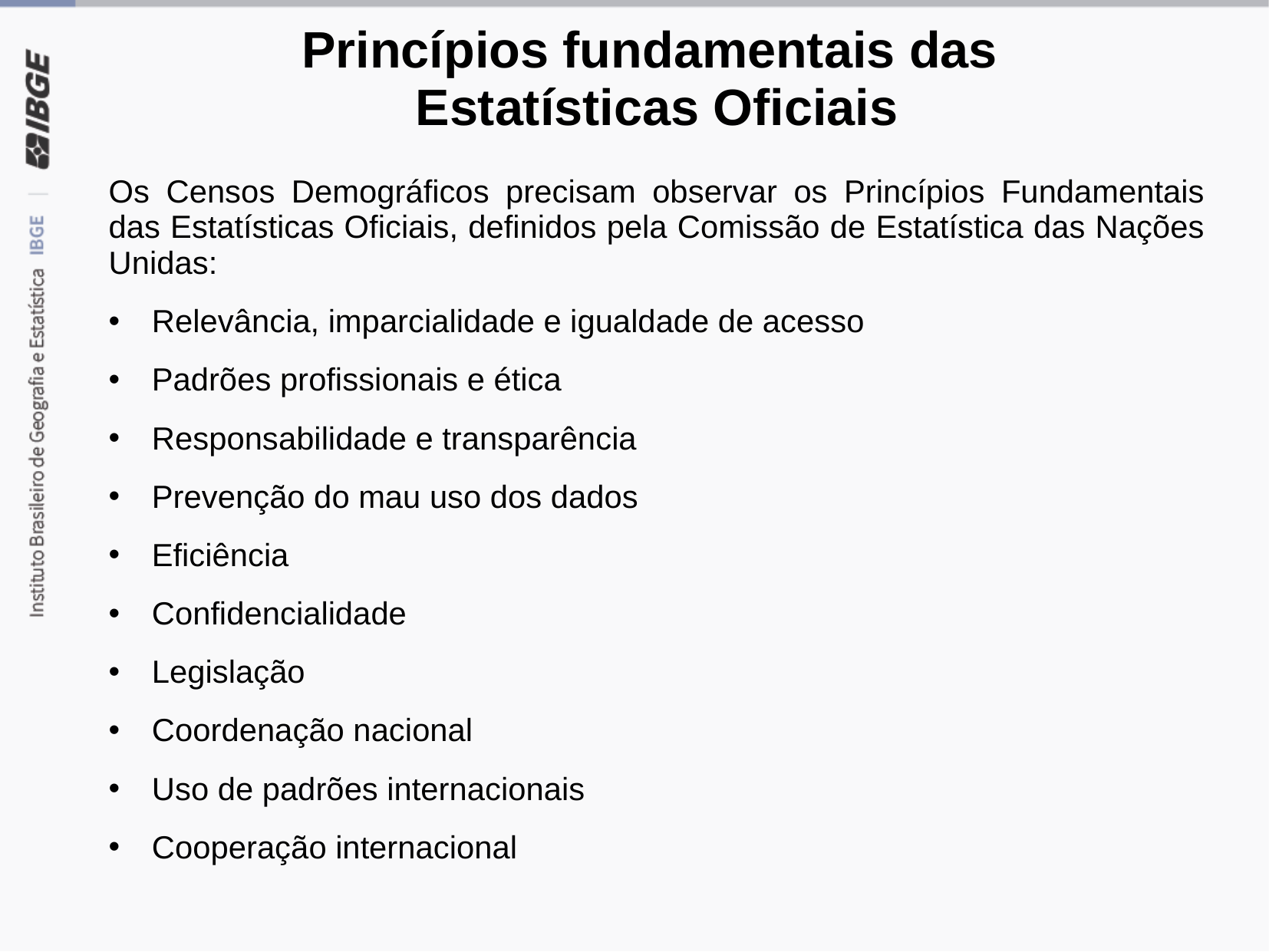

# Princípios fundamentais das Estatísticas Oficiais
Os Censos Demográficos precisam observar os Princípios Fundamentais das Estatísticas Oficiais, definidos pela Comissão de Estatística das Nações Unidas:
Relevância, imparcialidade e igualdade de acesso
Padrões profissionais e ética
Responsabilidade e transparência
Prevenção do mau uso dos dados
Eficiência
Confidencialidade
Legislação
Coordenação nacional
Uso de padrões internacionais
Cooperação internacional